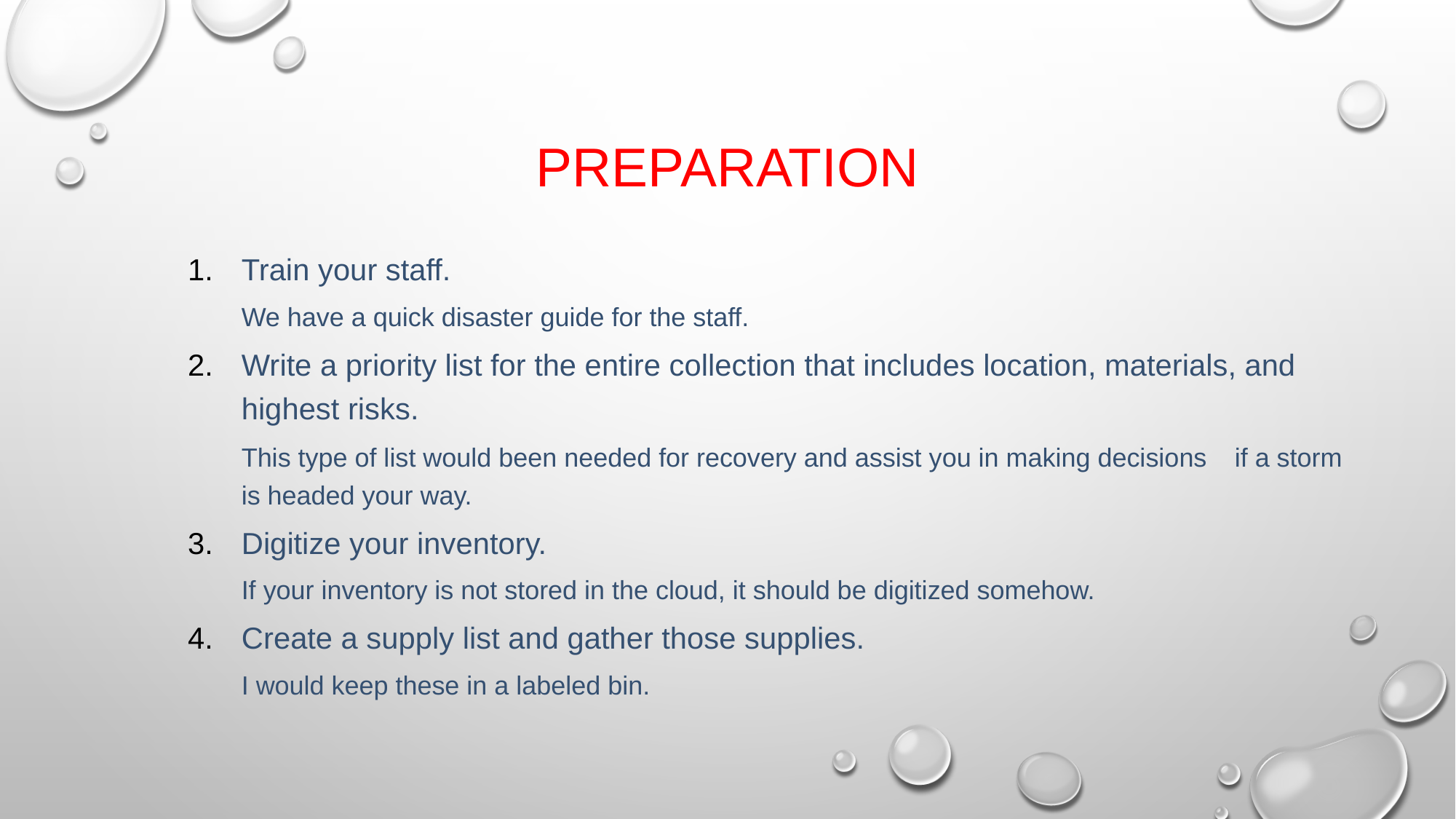

# Preparation
Train your staff.
	We have a quick disaster guide for the staff.
Write a priority list for the entire collection that includes location, materials, and highest risks.
	This type of list would been needed for recovery and assist you in making decisions 	if a storm is headed your way.
Digitize your inventory.
	If your inventory is not stored in the cloud, it should be digitized somehow.
Create a supply list and gather those supplies.
	I would keep these in a labeled bin.